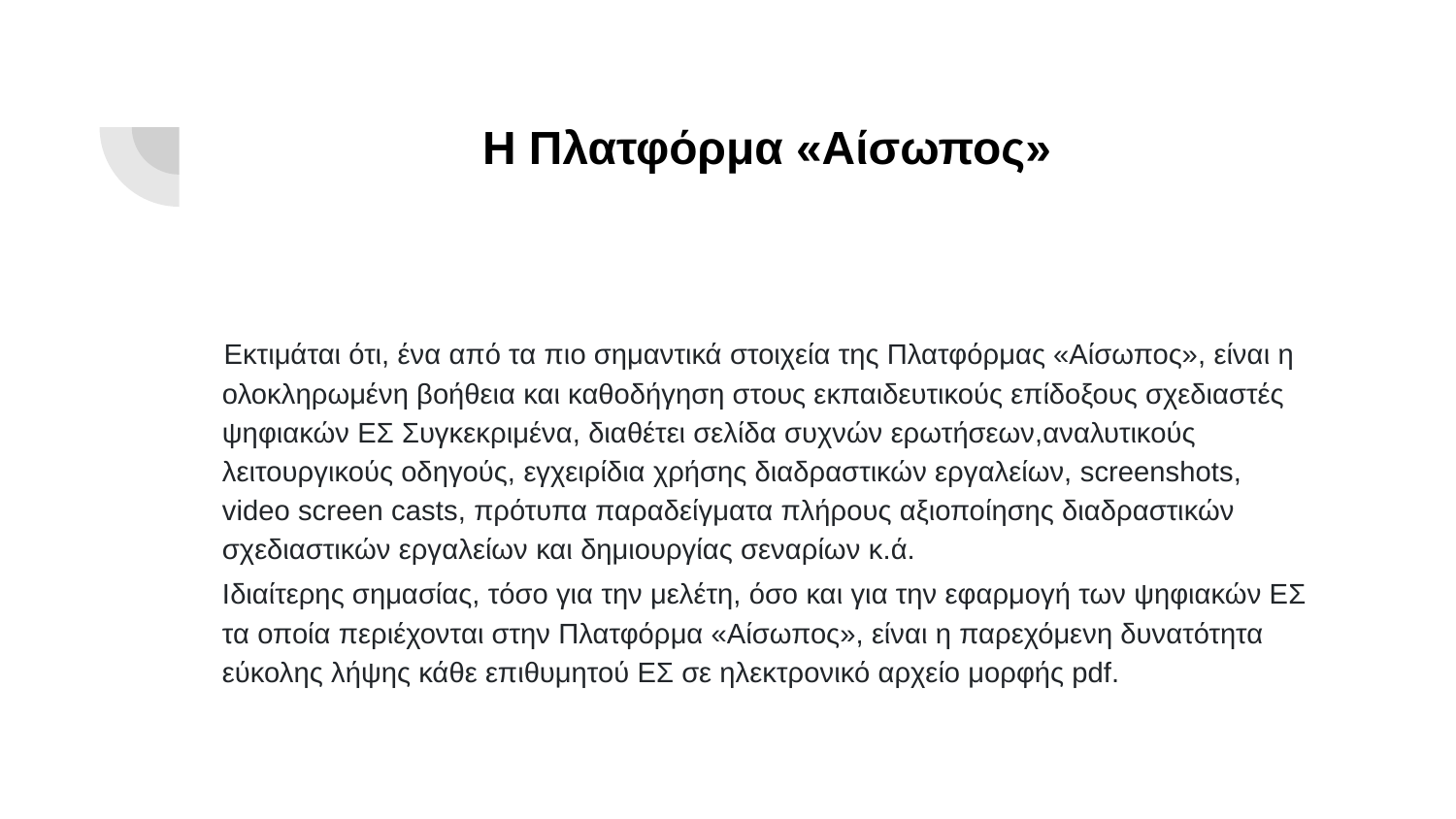

# Η Πλατφόρμα «Αίσωπος»
 Εκτιμάται ότι, ένα από τα πιο σημαντικά στοιχεία της Πλατφόρμας «Αίσωπος», είναι η ολοκληρωμένη βοήθεια και καθοδήγηση στους εκπαιδευτικούς επίδοξους σχεδιαστές ψηφιακών ΕΣ Συγκεκριμένα, διαθέτει σελίδα συχνών ερωτήσεων,αναλυτικούς λειτουργικούς οδηγούς, εγχειρίδια χρήσης διαδραστικών εργαλείων, screenshots, video screen casts, πρότυπα παραδείγματα πλήρους αξιοποίησης διαδραστικών σχεδιαστικών εργαλείων και δημιουργίας σεναρίων κ.ά.
Ιδιαίτερης σημασίας, τόσο για την μελέτη, όσο και για την εφαρμογή των ψηφιακών ΕΣ τα οποία περιέχονται στην Πλατφόρμα «Αίσωπος», είναι η παρεχόμενη δυνατότητα εύκολης λήψης κάθε επιθυμητού ΕΣ σε ηλεκτρονικό αρχείο μορφής pdf.